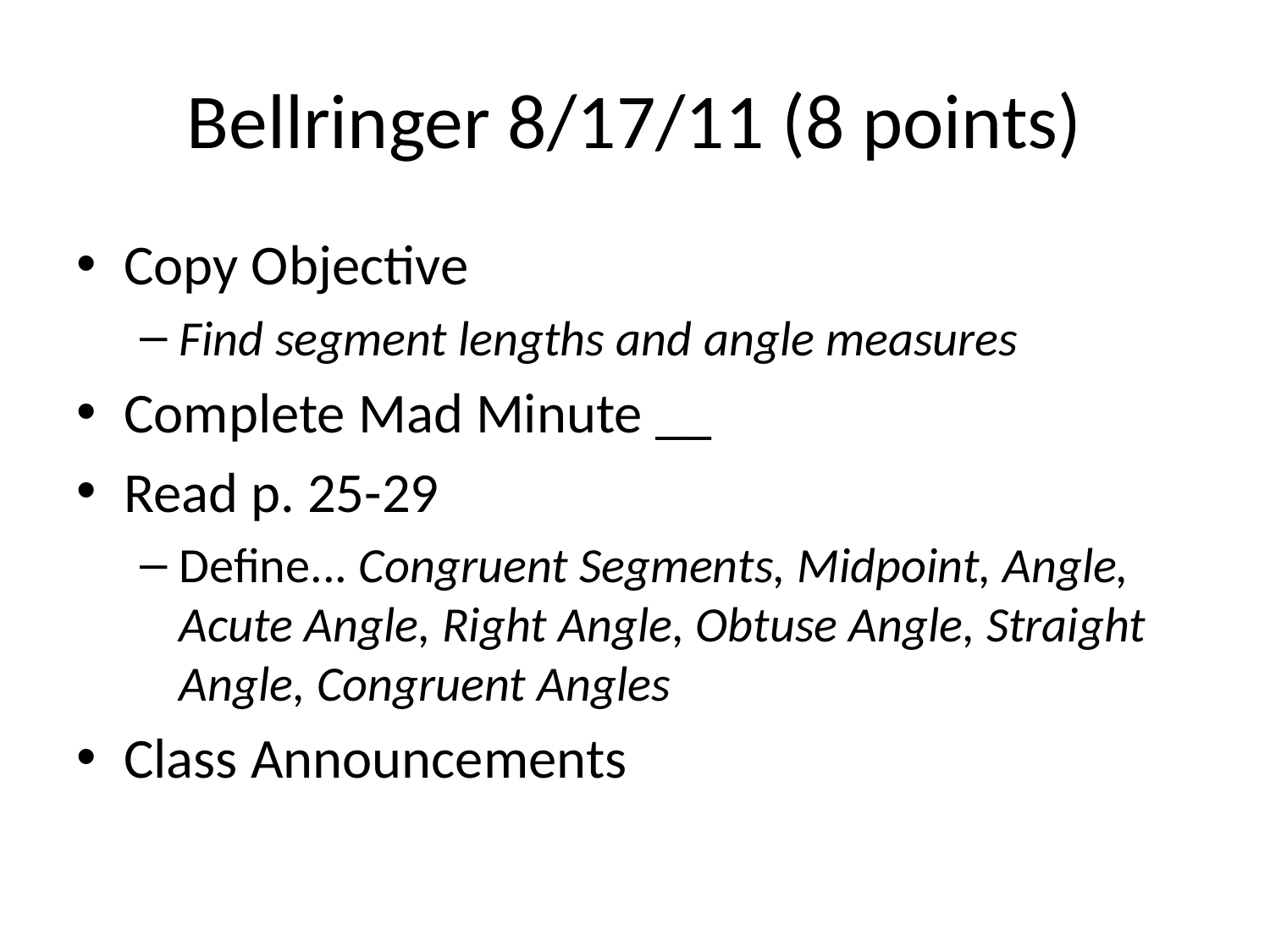

# Bellringer 8/17/11 (8 points)
Copy Objective
Find segment lengths and angle measures
Complete Mad Minute __
Read p. 25-29
Define... Congruent Segments, Midpoint, Angle, Acute Angle, Right Angle, Obtuse Angle, Straight Angle, Congruent Angles
Class Announcements